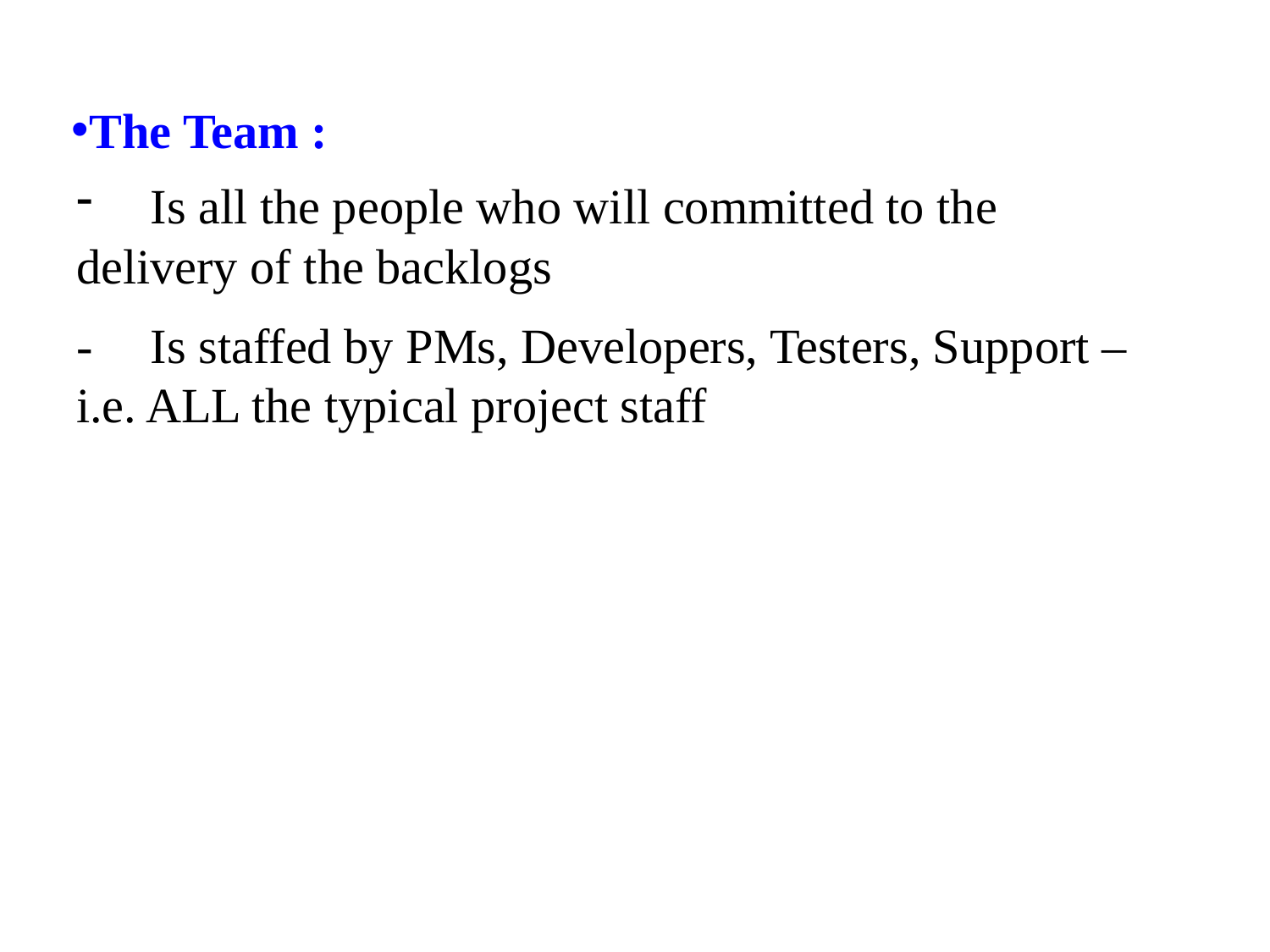

The Team :
	Is all the people who will committed to the delivery of the backlogs
-	Is staffed by PMs, Developers, Testers, Support – i.e. ALL the typical project staff